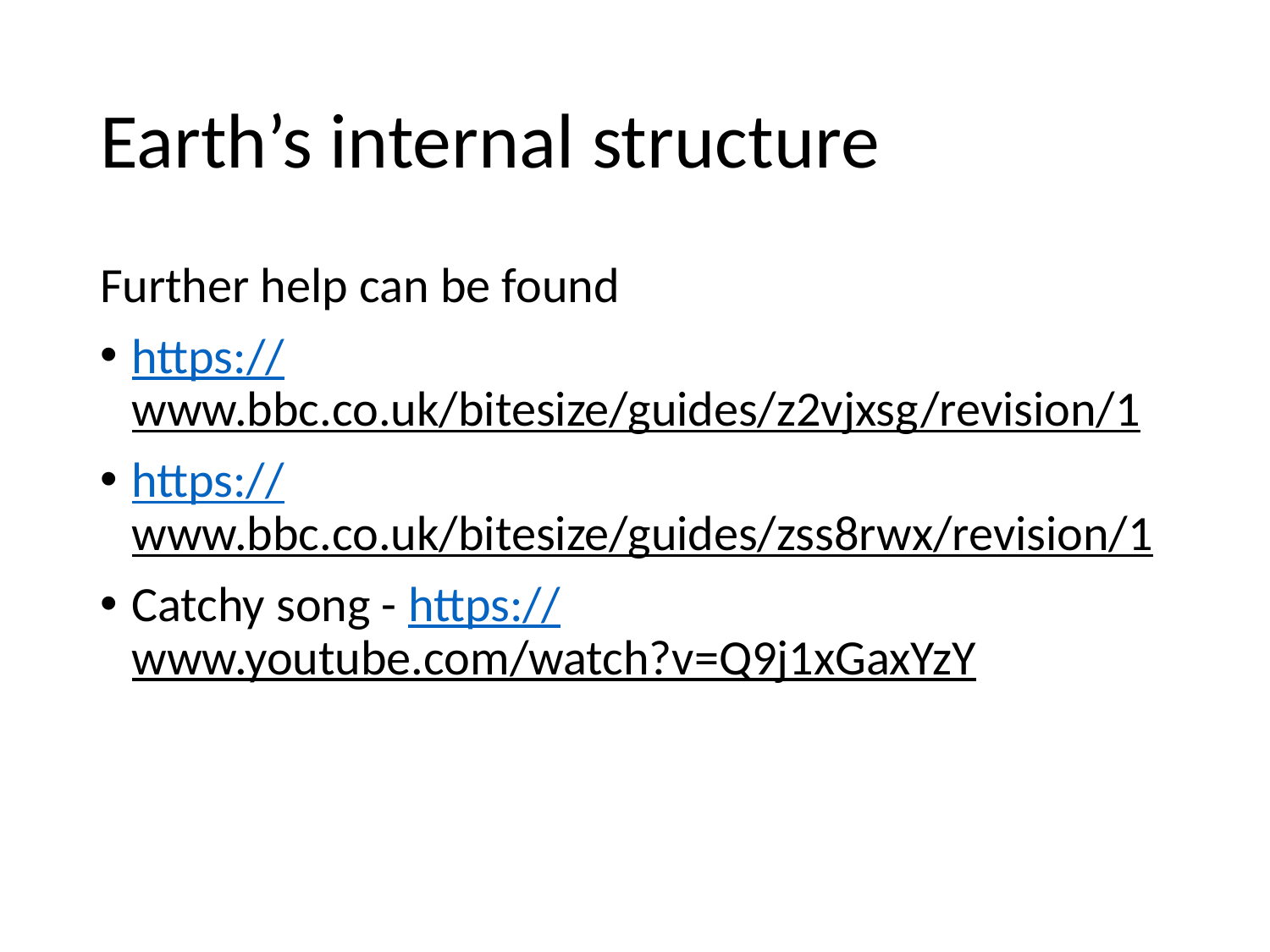

# Earth’s internal structure
Further help can be found
https://www.bbc.co.uk/bitesize/guides/z2vjxsg/revision/1
https://www.bbc.co.uk/bitesize/guides/zss8rwx/revision/1
Catchy song - https://www.youtube.com/watch?v=Q9j1xGaxYzY